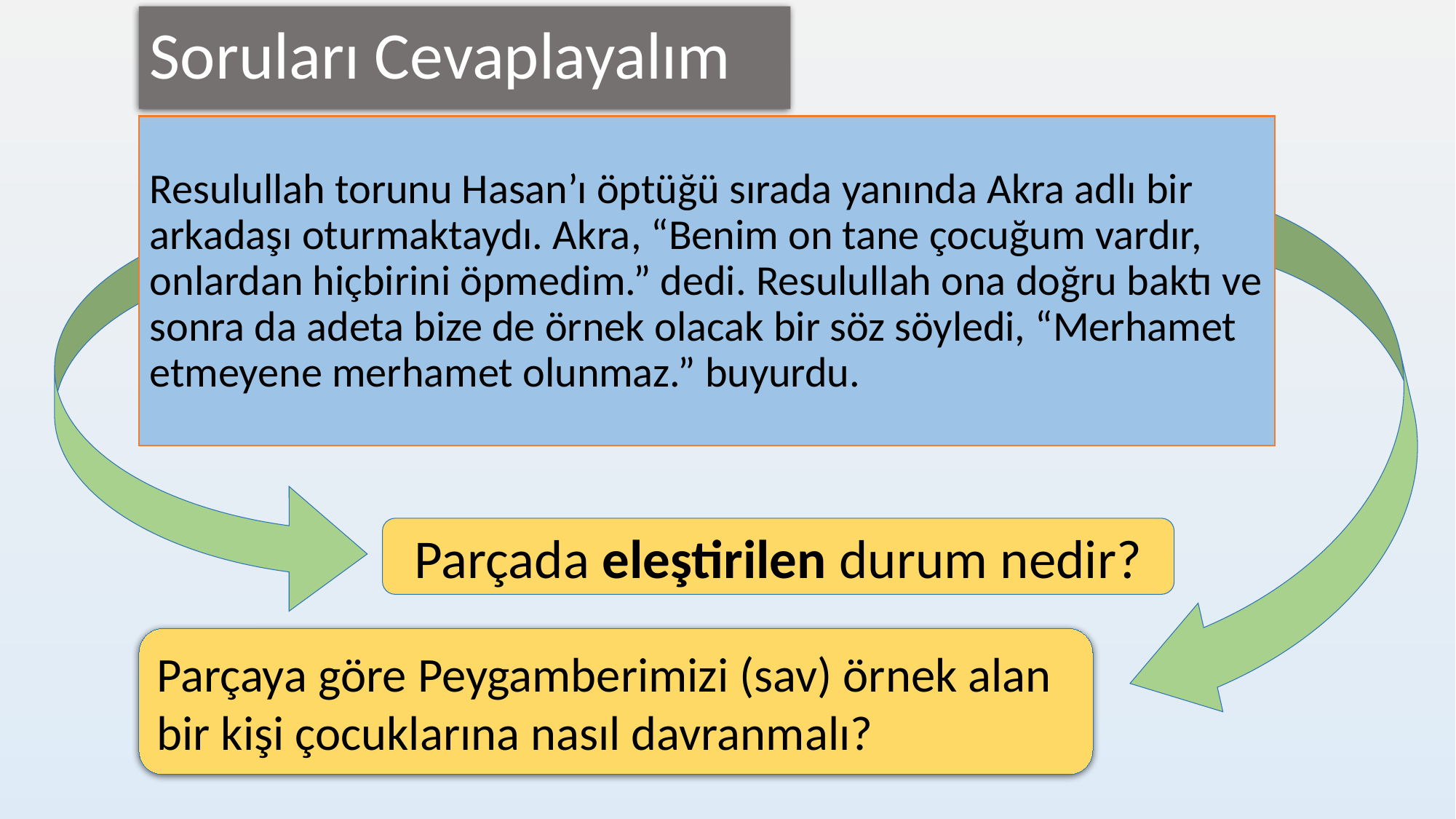

# Soruları Cevaplayalım
Resulullah torunu Hasan’ı öptüğü sırada yanında Akra adlı bir arkadaşı oturmaktaydı. Akra, “Benim on tane çocuğum vardır, onlardan hiçbirini öpmedim.” dedi. Resulullah ona doğru baktı ve sonra da adeta bize de örnek olacak bir söz söyledi, “Merhamet etmeyene merhamet olunmaz.” buyurdu.

Parçada eleştirilen durum nedir?
Parçaya göre Peygamberimizi (sav) örnek alan bir kişi çocuklarına nasıl davranmalı?